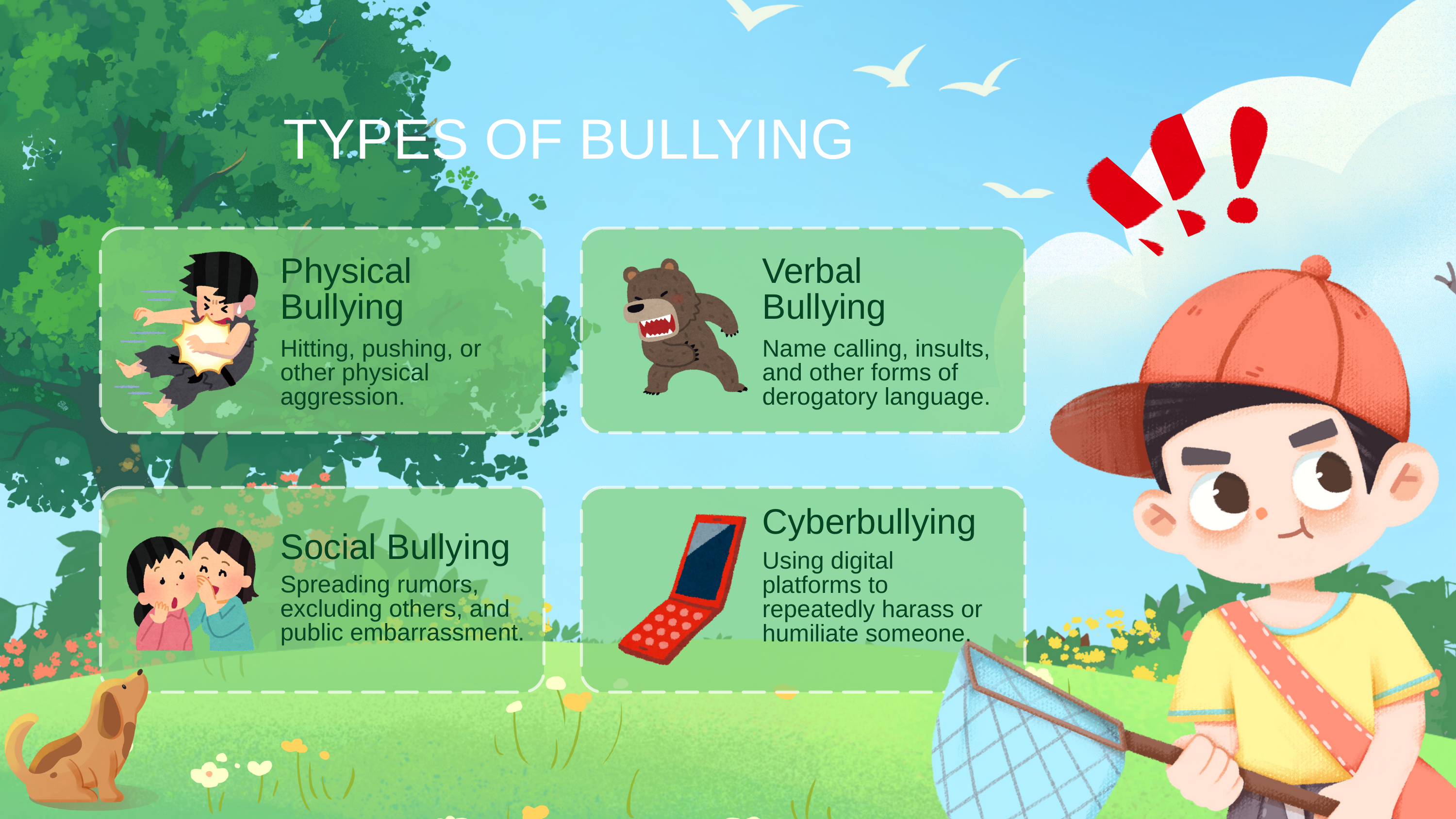

TYPES OF BULLYING

Physical Bullying
Verbal Bullying

Hitting, pushing, or other physical aggression.
Name calling, insults, and other forms of derogatory language.

Cyberbullying

Social Bullying
Using digital platforms to repeatedly harass or humiliate someone.
Spreading rumors, excluding others, and public embarrassment.